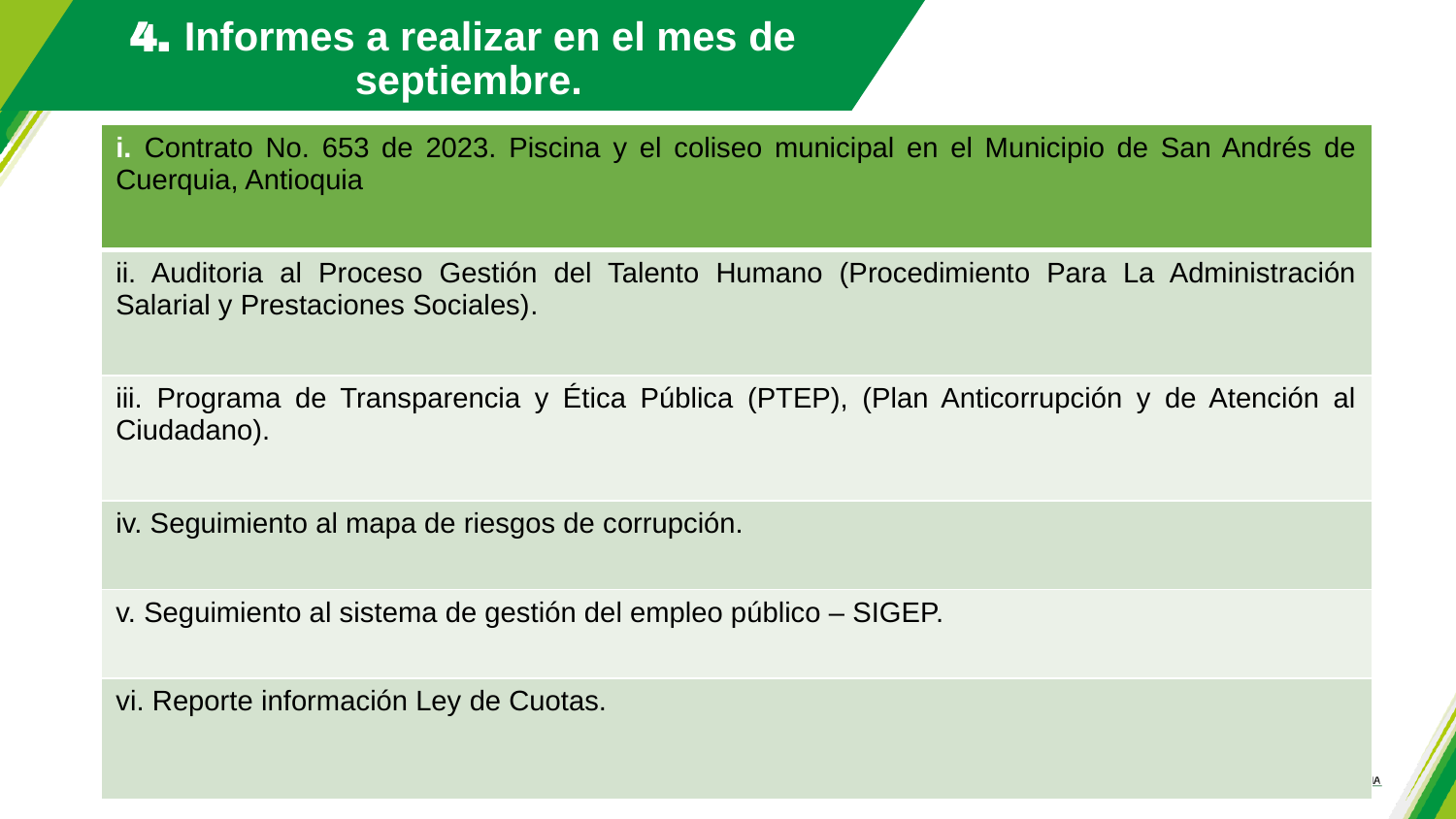

4. Informes a realizar en el mes de
 septiembre.
| i. Contrato No. 653 de 2023. Piscina y el coliseo municipal en el Municipio de San Andrés de Cuerquia, Antioquia |
| --- |
| ii. Auditoria al Proceso Gestión del Talento Humano (Procedimiento Para La Administración Salarial y Prestaciones Sociales). |
| iii. Programa de Transparencia y Ética Pública (PTEP), (Plan Anticorrupción y de Atención al Ciudadano). |
| iv. Seguimiento al mapa de riesgos de corrupción. |
| v. Seguimiento al sistema de gestión del empleo público – SIGEP. |
| vi. Reporte información Ley de Cuotas. |